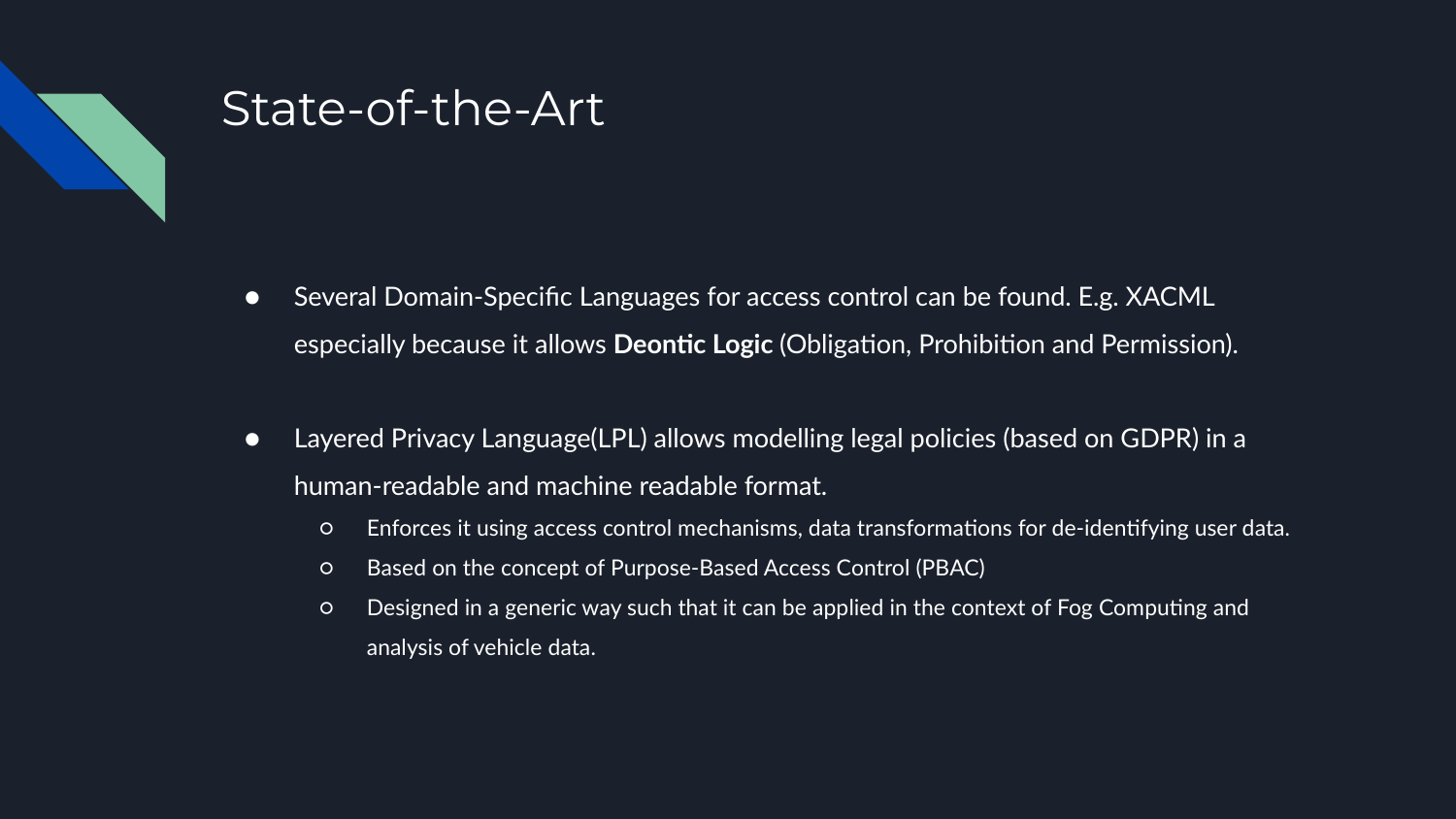

# State-of-the-Art
Several Domain-Specific Languages for access control can be found. E.g. XACML especially because it allows Deontic Logic (Obligation, Prohibition and Permission).

Layered Privacy Language(LPL) allows modelling legal policies (based on GDPR) in a human-readable and machine readable format.
Enforces it using access control mechanisms, data transformations for de-identifying user data.
Based on the concept of Purpose-Based Access Control (PBAC)
Designed in a generic way such that it can be applied in the context of Fog Computing and analysis of vehicle data.